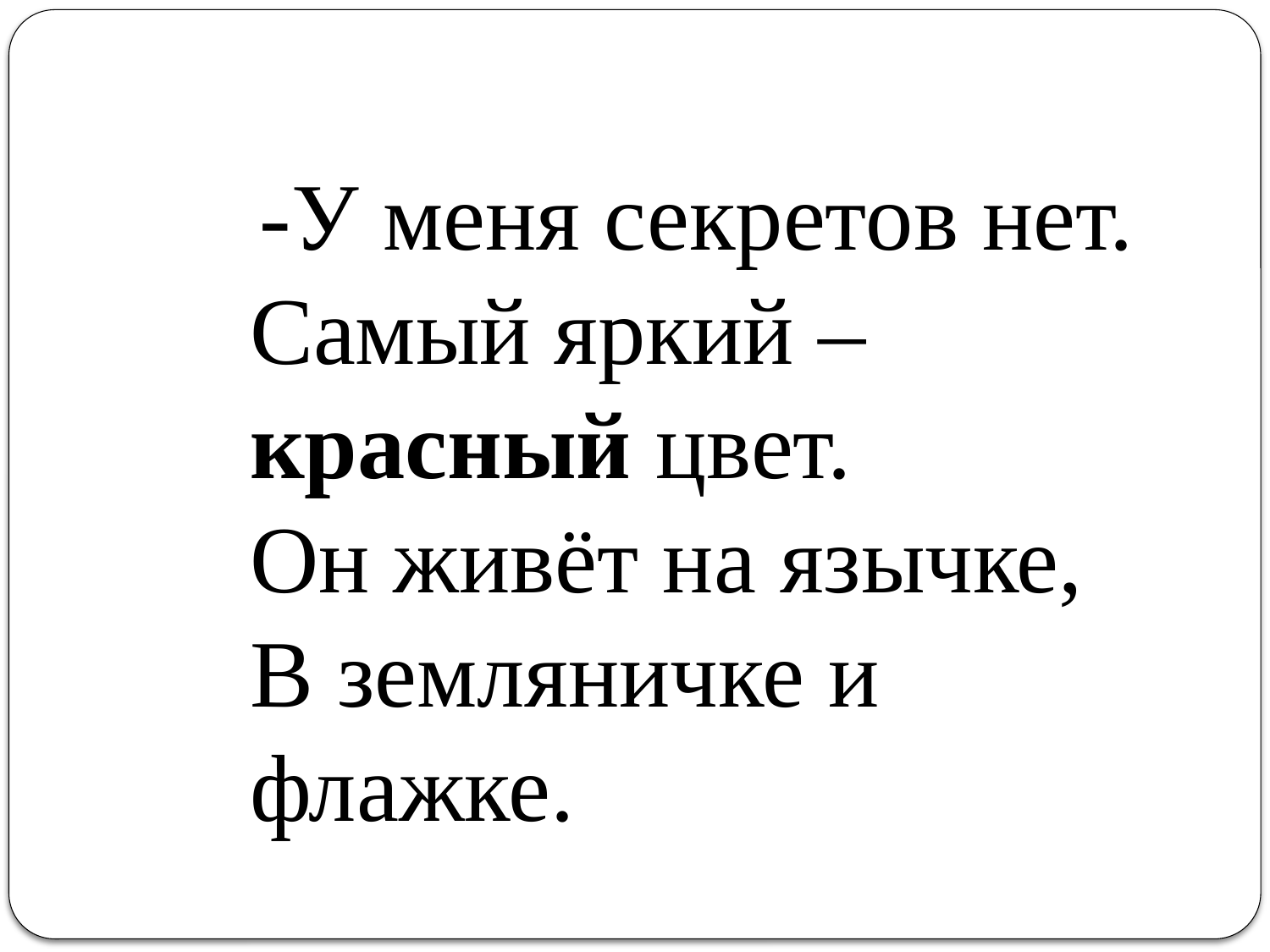

#
  -У меня секретов нет.
Самый яркий – красный цвет.
Он живёт на язычке,
В земляничке и флажке.